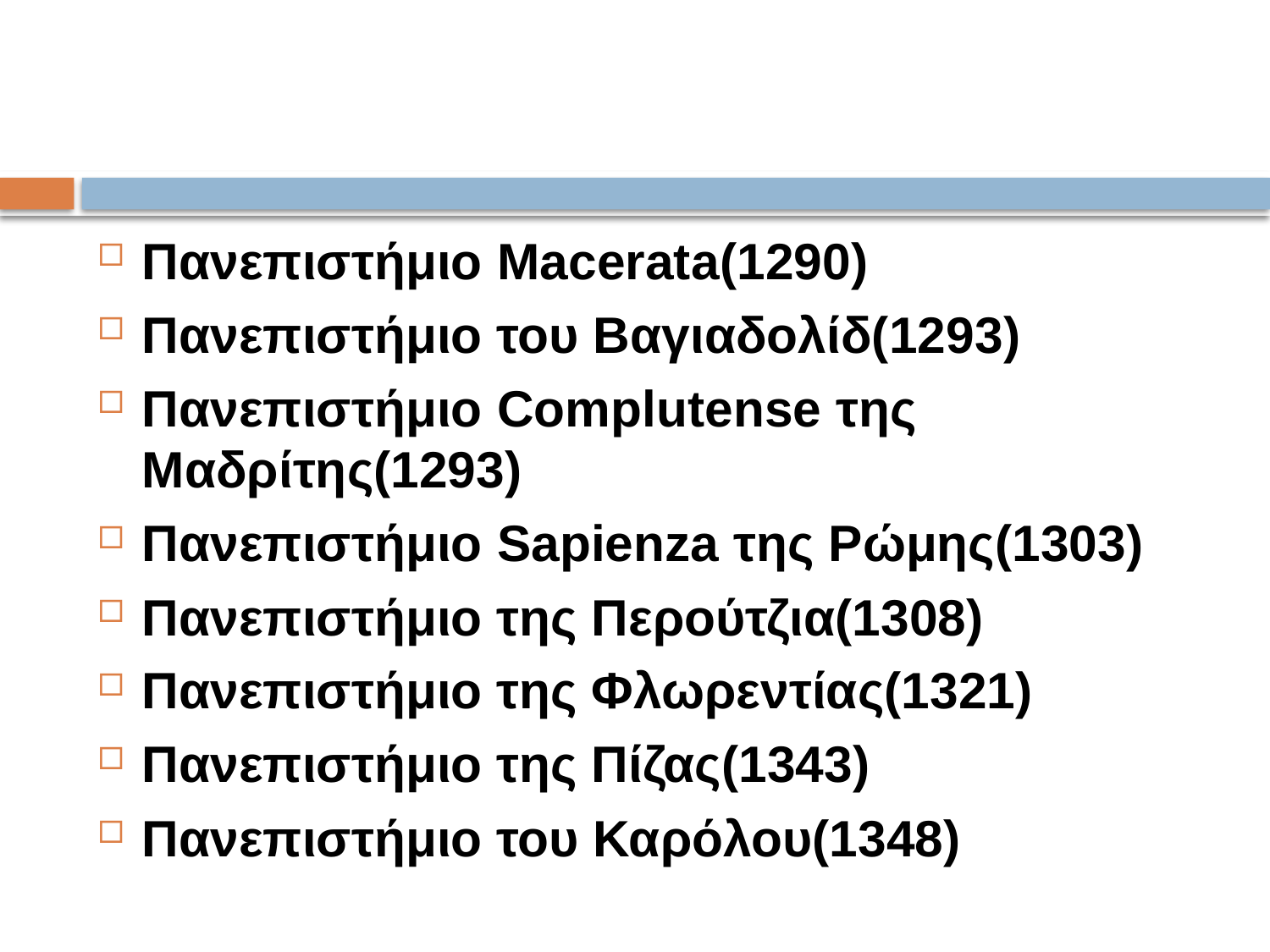

#
Πανεπιστήμιο Macerata(1290)
Πανεπιστήμιο του Βαγιαδολίδ(1293)
Πανεπιστήμιο Complutense της Μαδρίτης(1293)
Πανεπιστήμιο Sapienza της Ρώμης(1303)
Πανεπιστήμιο της Περούτζια(1308)
Πανεπιστήμιο της Φλωρεντίας(1321)
Πανεπιστήμιο της Πίζας(1343)
Πανεπιστήμιο του Καρόλου(1348)